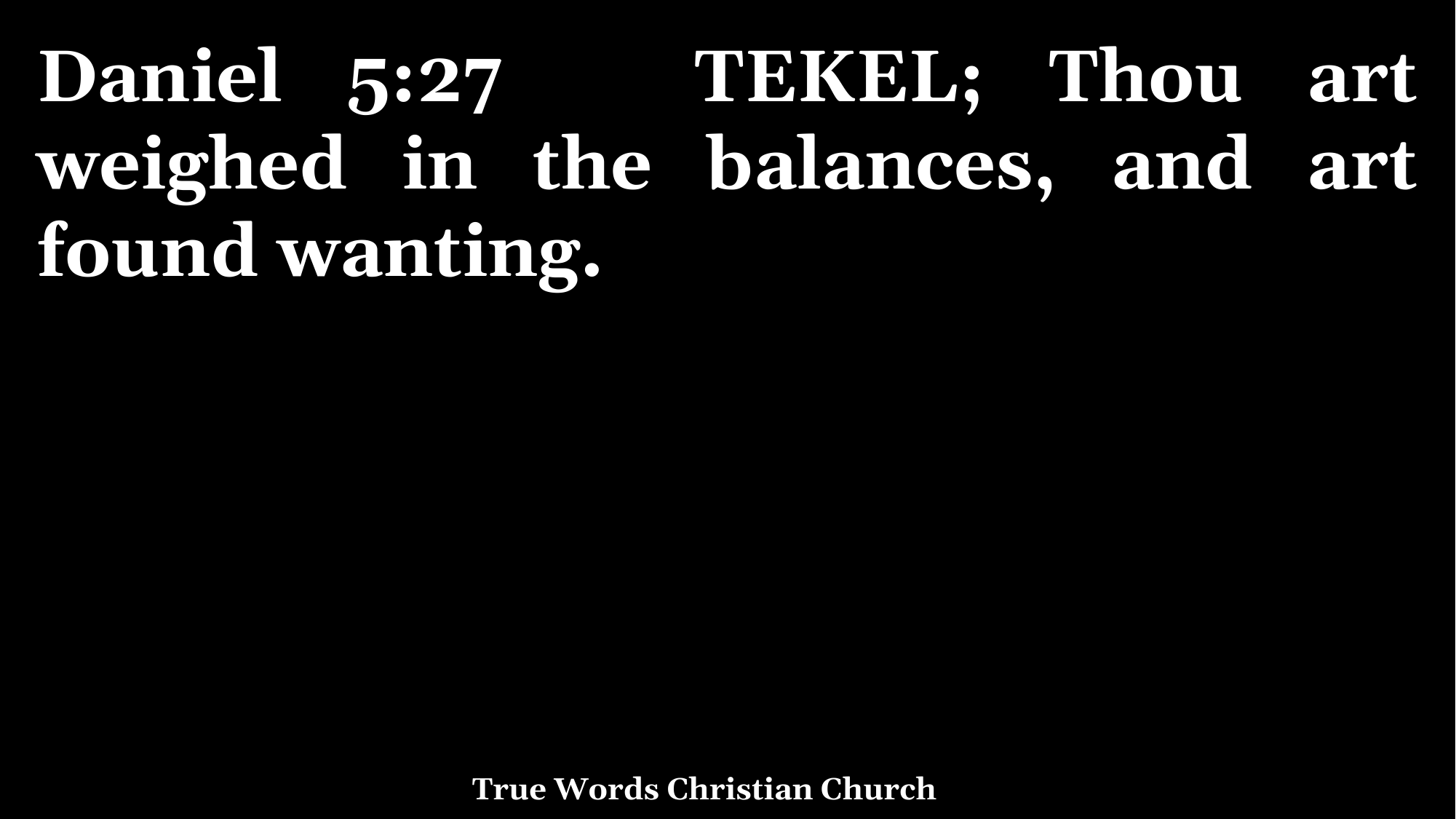

Daniel 5:27   TEKEL; Thou art weighed in the balances, and art found wanting.
True Words Christian Church